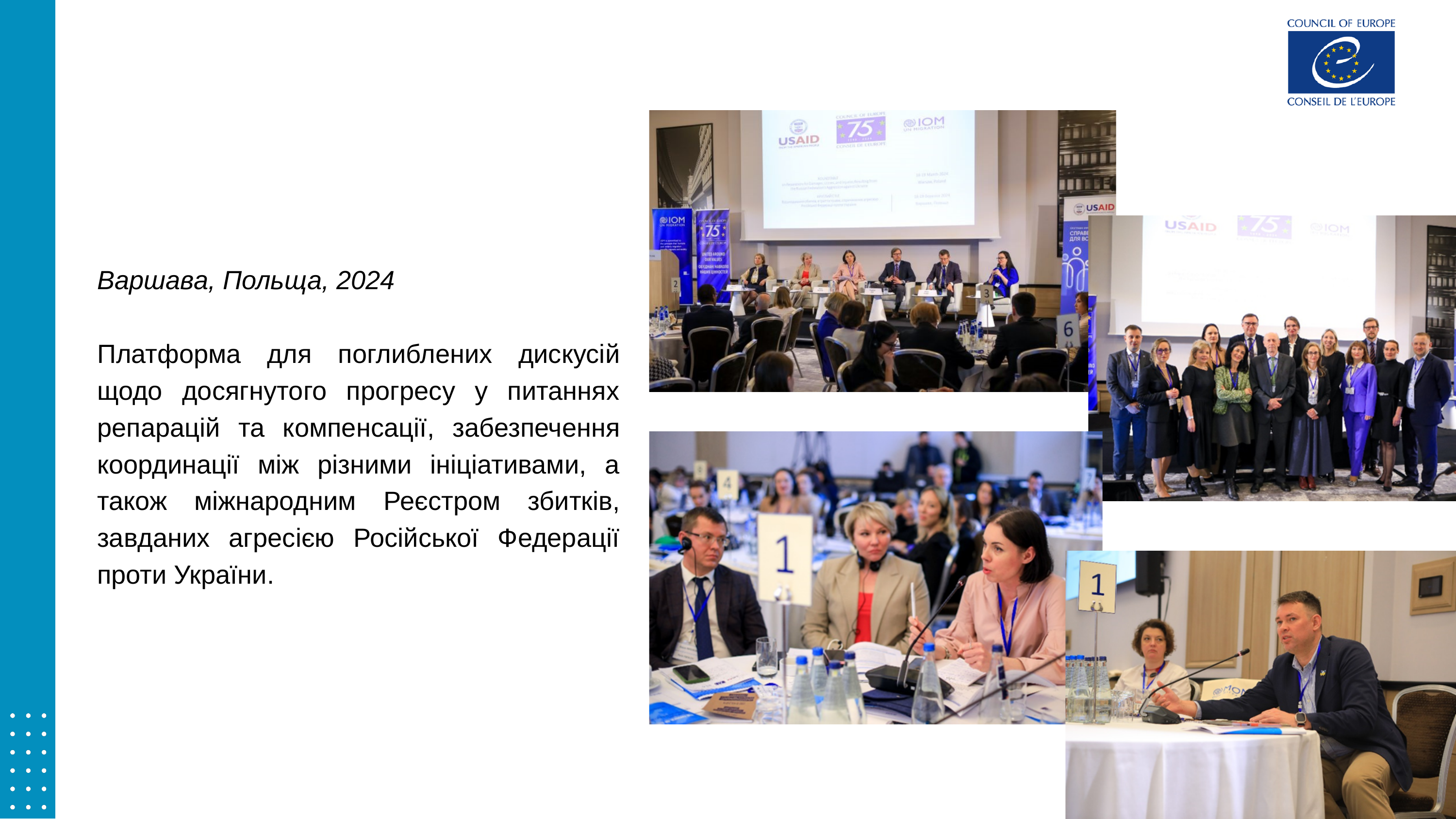

Варшава, Польща, 2024

Платформа для поглиблених дискусій щодо досягнутого прогресу у питаннях репарацій та компенсації, забезпечення координації між різними ініціативами, а також міжнародним Реєстром збитків, завданих агресією Російської Федерації проти України.